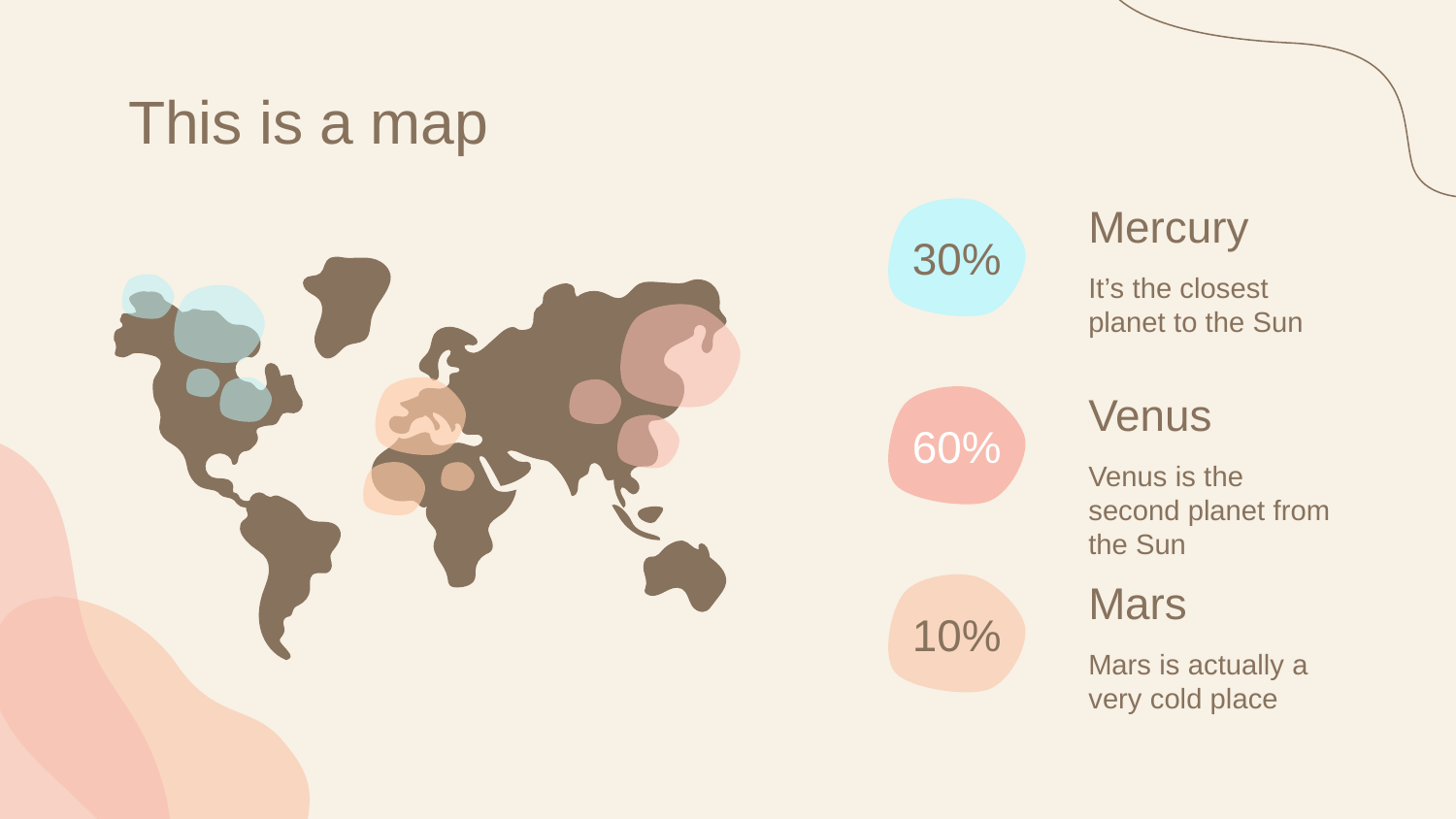

# This is a map
Mercury

30%
It’s the closest planet to the Sun

Venus

60%

Venus is the second planet from the Sun

Mars

10%
Mars is actually a very cold place